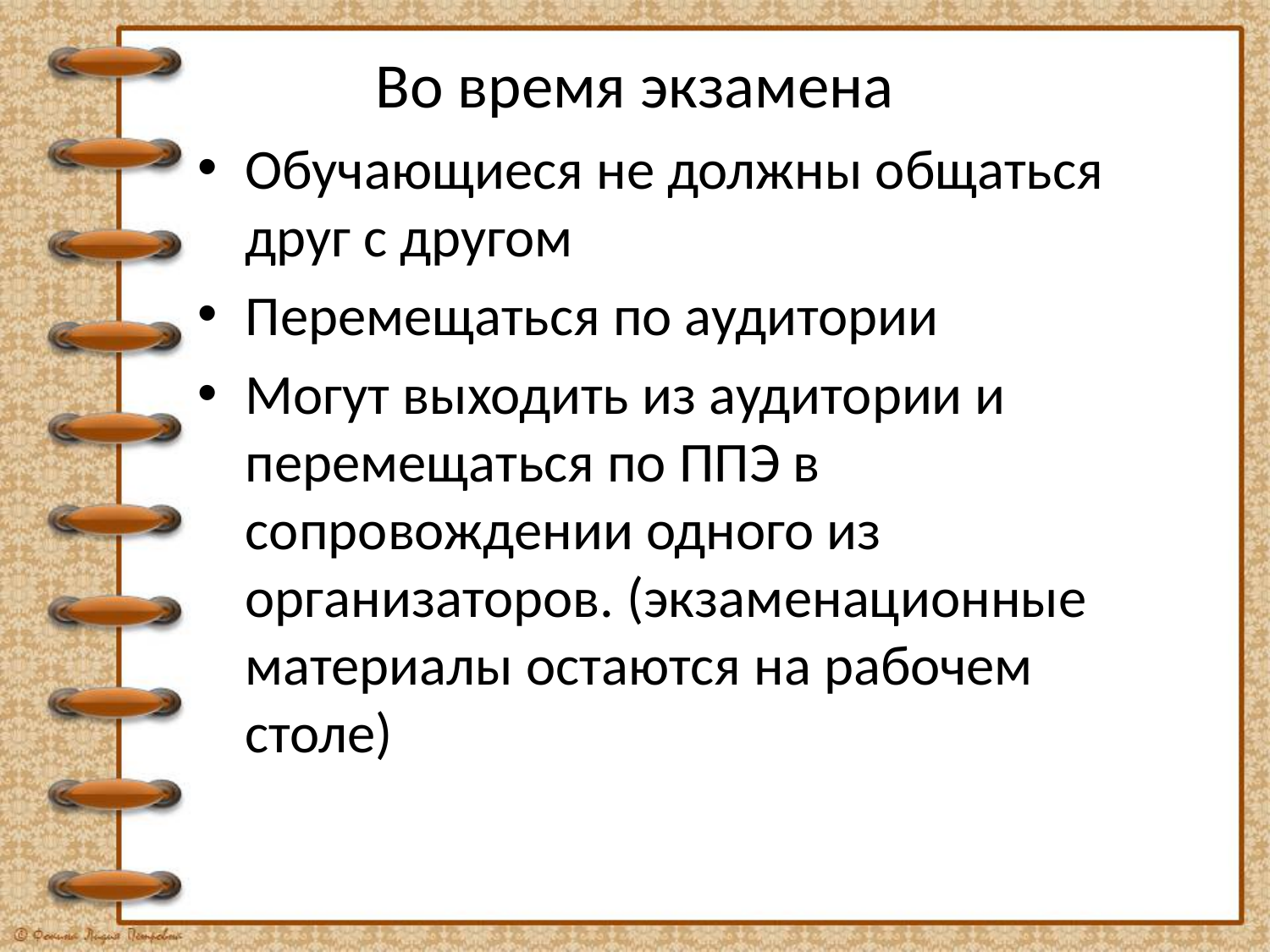

# Во время экзамена
Обучающиеся не должны общаться друг с другом
Перемещаться по аудитории
Могут выходить из аудитории и перемещаться по ППЭ в сопровождении одного из организаторов. (экзаменационные материалы остаются на рабочем столе)